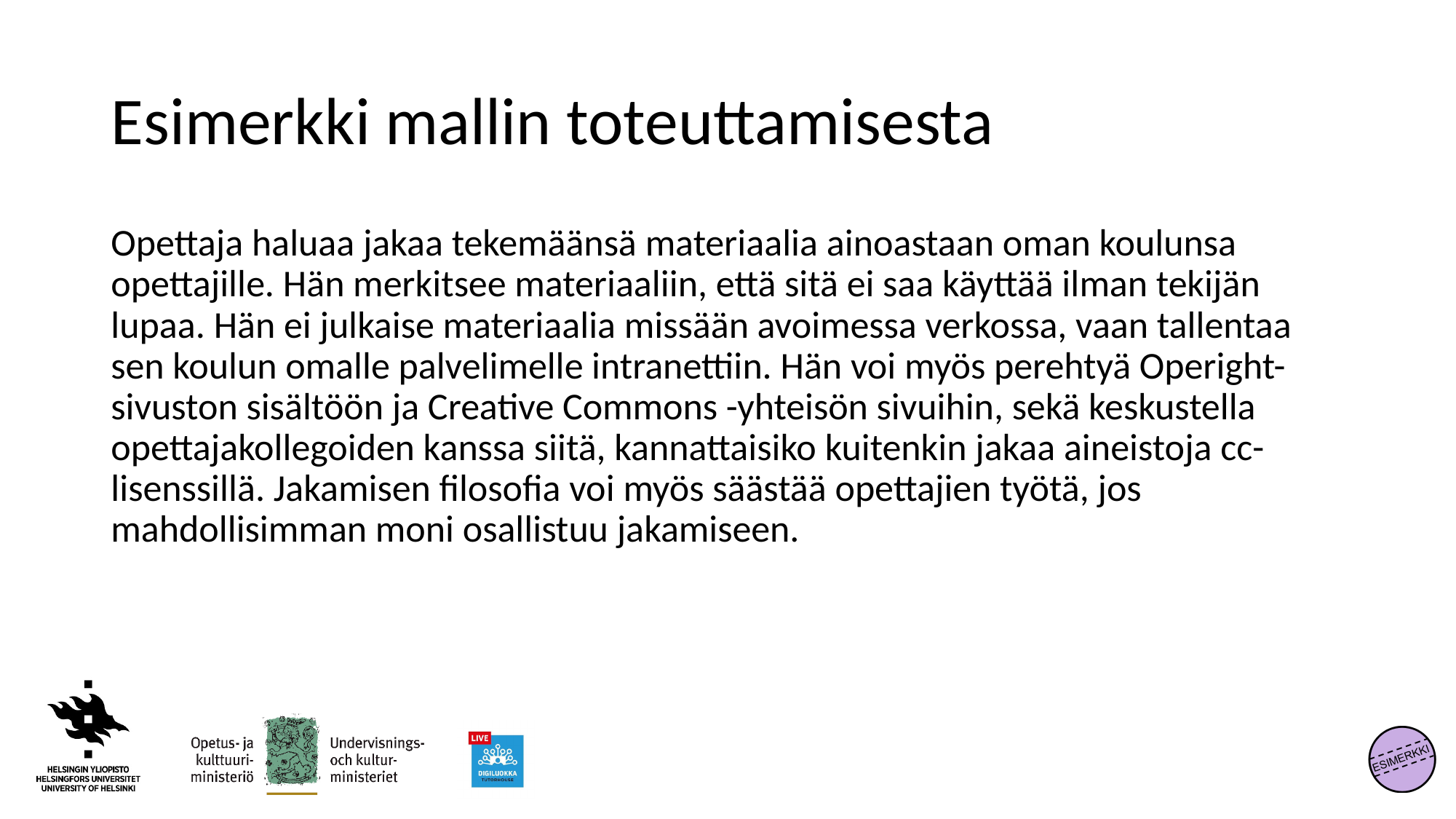

# Esimerkki mallin toteuttamisesta
Opettaja haluaa jakaa tekemäänsä materiaalia ainoastaan oman koulunsa opettajille. Hän merkitsee materiaaliin, että sitä ei saa käyttää ilman tekijän lupaa. Hän ei julkaise materiaalia missään avoimessa verkossa, vaan tallentaa sen koulun omalle palvelimelle intranettiin. Hän voi myös perehtyä Operight-sivuston sisältöön ja Creative Commons -yhteisön sivuihin, sekä keskustella opettajakollegoiden kanssa siitä, kannattaisiko kuitenkin jakaa aineistoja cc-lisenssillä. Jakamisen filosofia voi myös säästää opettajien työtä, jos mahdollisimman moni osallistuu jakamiseen.